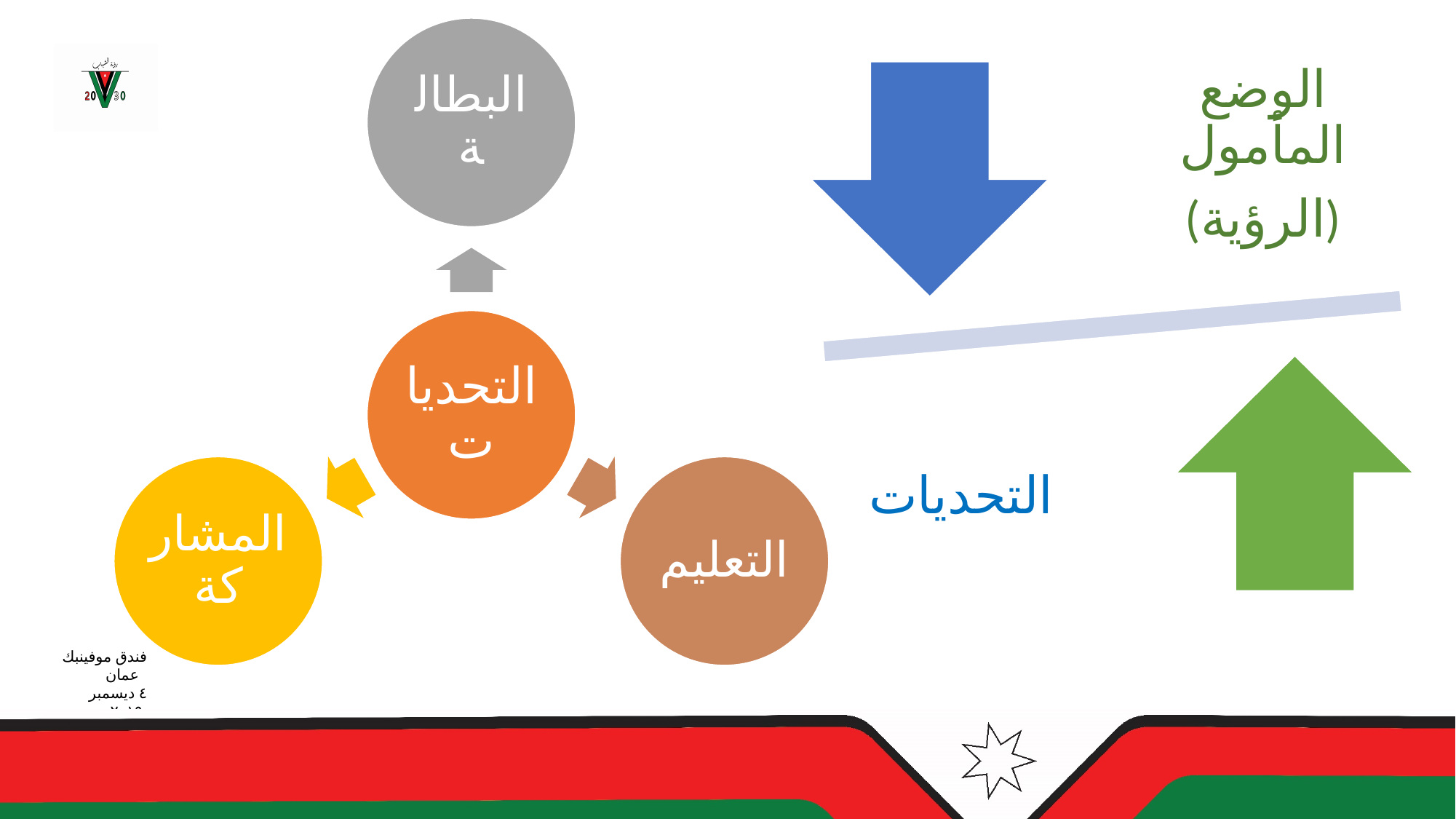

التحديات

البطالة

التعليم

المشاركة
الوضع المأمول
(الرؤية)
التحديات